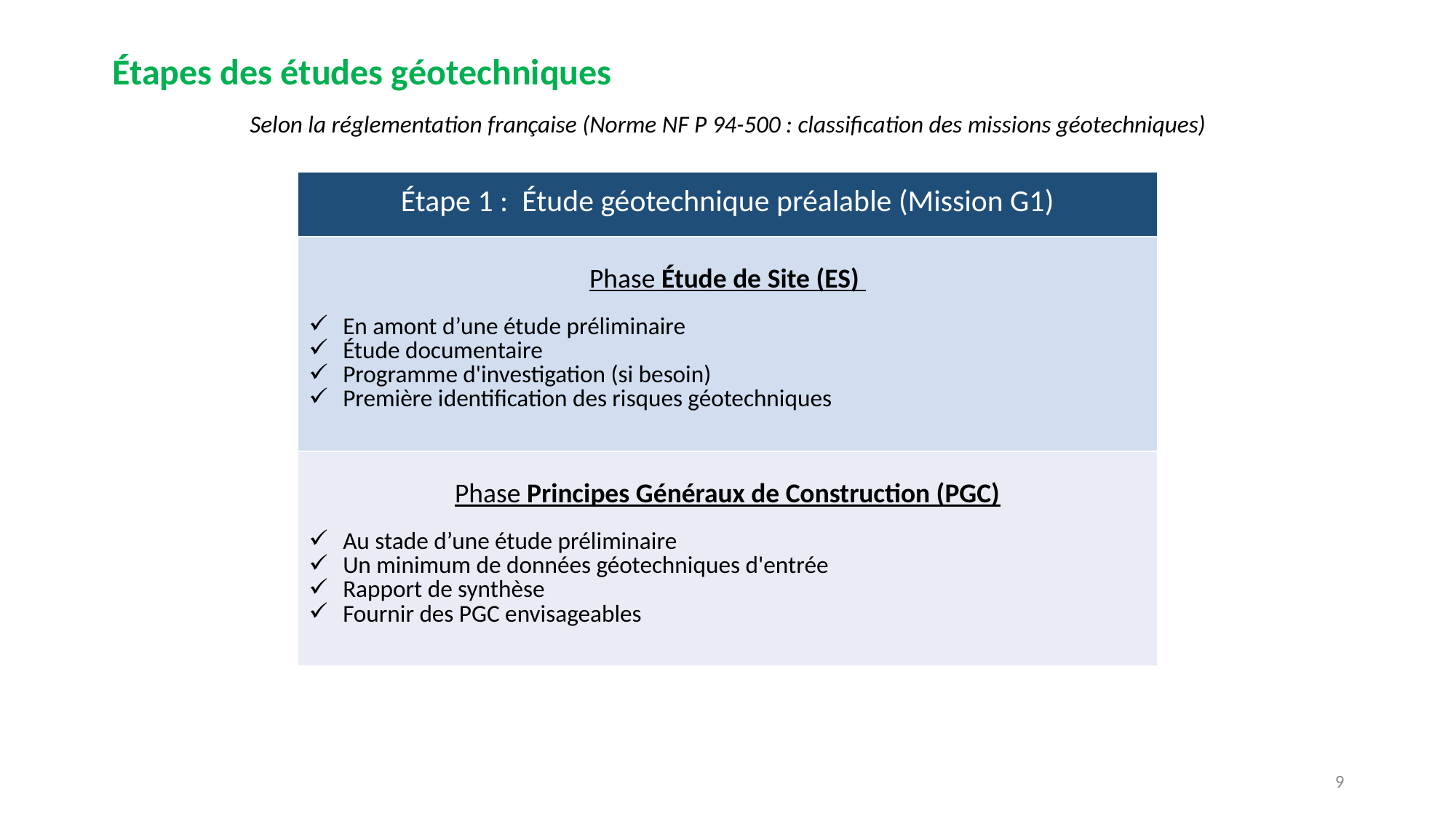

Étapes des études géotechniques

Selon la réglementation française (Norme NF P 94-500 : classification des missions géotechniques)
| Étape 1 : Étude géotechnique préalable (Mission G1) |
| --- |
| Phase Étude de Site (ES) En amont d’une étude préliminaire Étude documentaire Programme d'investigation (si besoin) Première identification des risques géotechniques |
| Phase Principes Généraux de Construction (PGC) Au stade d’une étude préliminaire Un minimum de données géotechniques d'entrée Rapport de synthèse Fournir des PGC envisageables |
| --- |
9